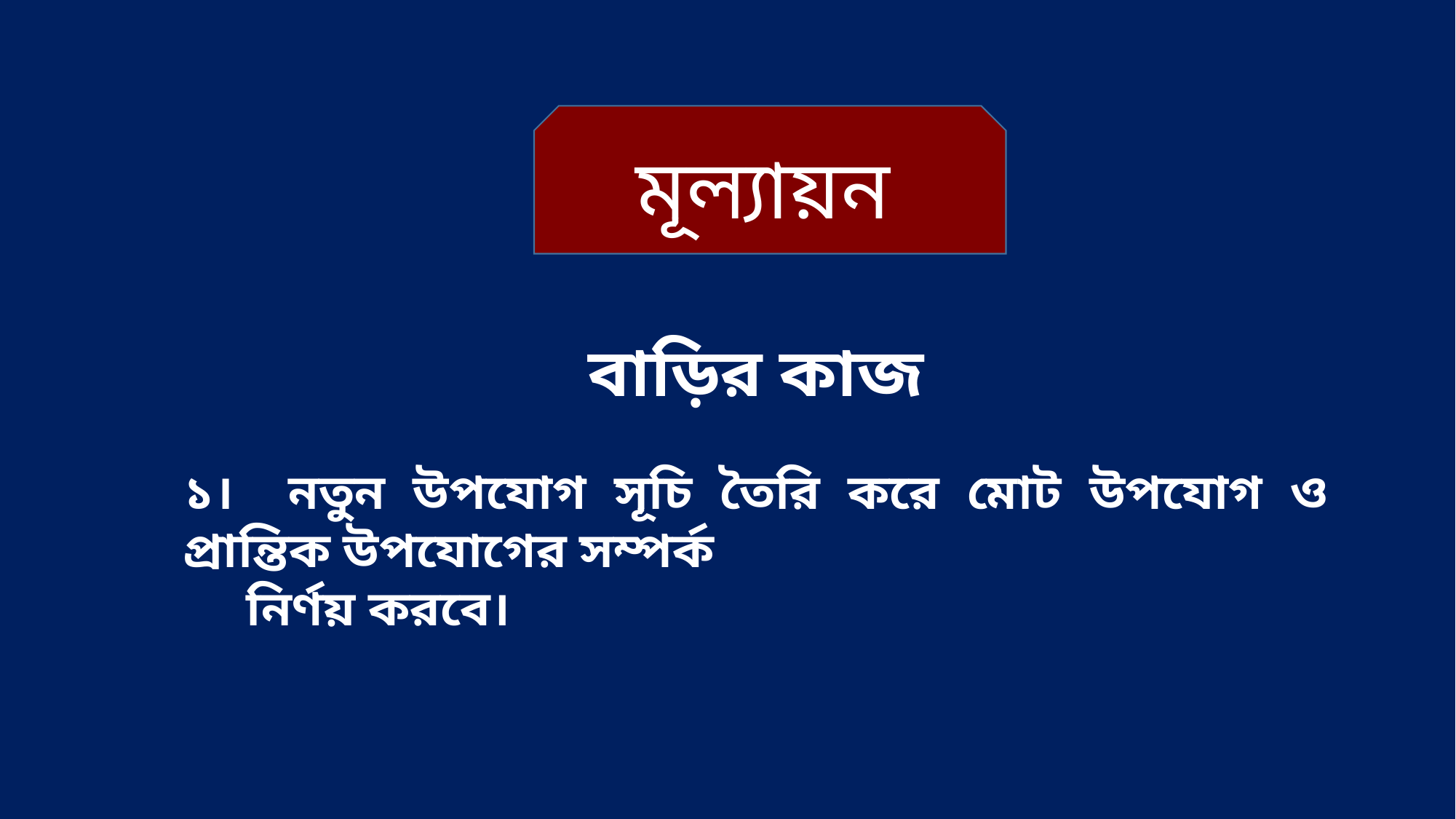

মূল্যায়ন
বাড়ির কাজ

১।  নতুন উপযোগ সূচি তৈরি করে মোট উপযোগ ও প্রান্তিক উপযোগের সম্পর্ক
     নির্ণয় করবে।